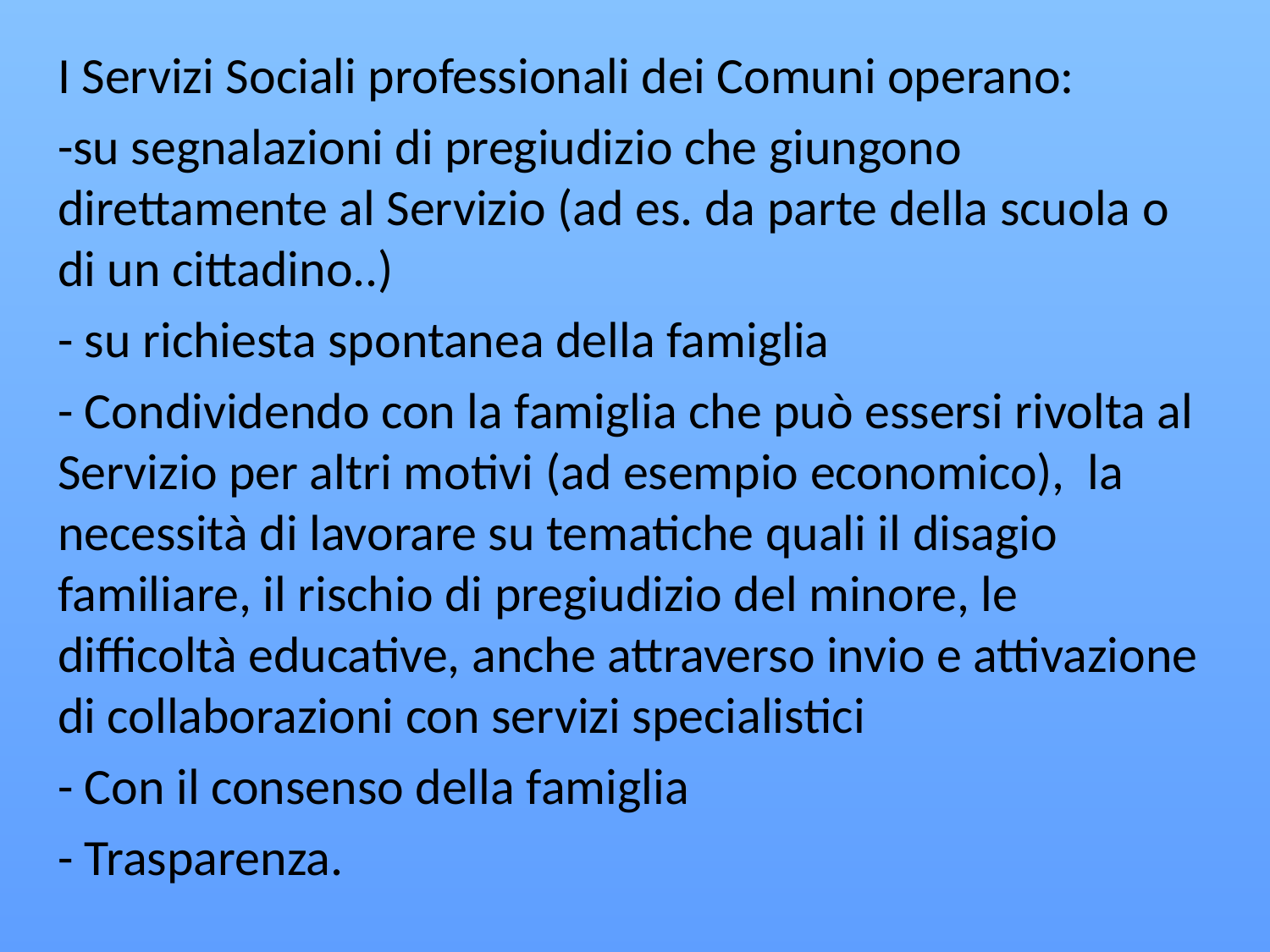

I Servizi Sociali professionali dei Comuni operano:
-su segnalazioni di pregiudizio che giungono direttamente al Servizio (ad es. da parte della scuola o di un cittadino..)
- su richiesta spontanea della famiglia
- Condividendo con la famiglia che può essersi rivolta al Servizio per altri motivi (ad esempio economico),  la necessità di lavorare su tematiche quali il disagio familiare, il rischio di pregiudizio del minore, le difficoltà educative, anche attraverso invio e attivazione di collaborazioni con servizi specialistici
- Con il consenso della famiglia
- Trasparenza.